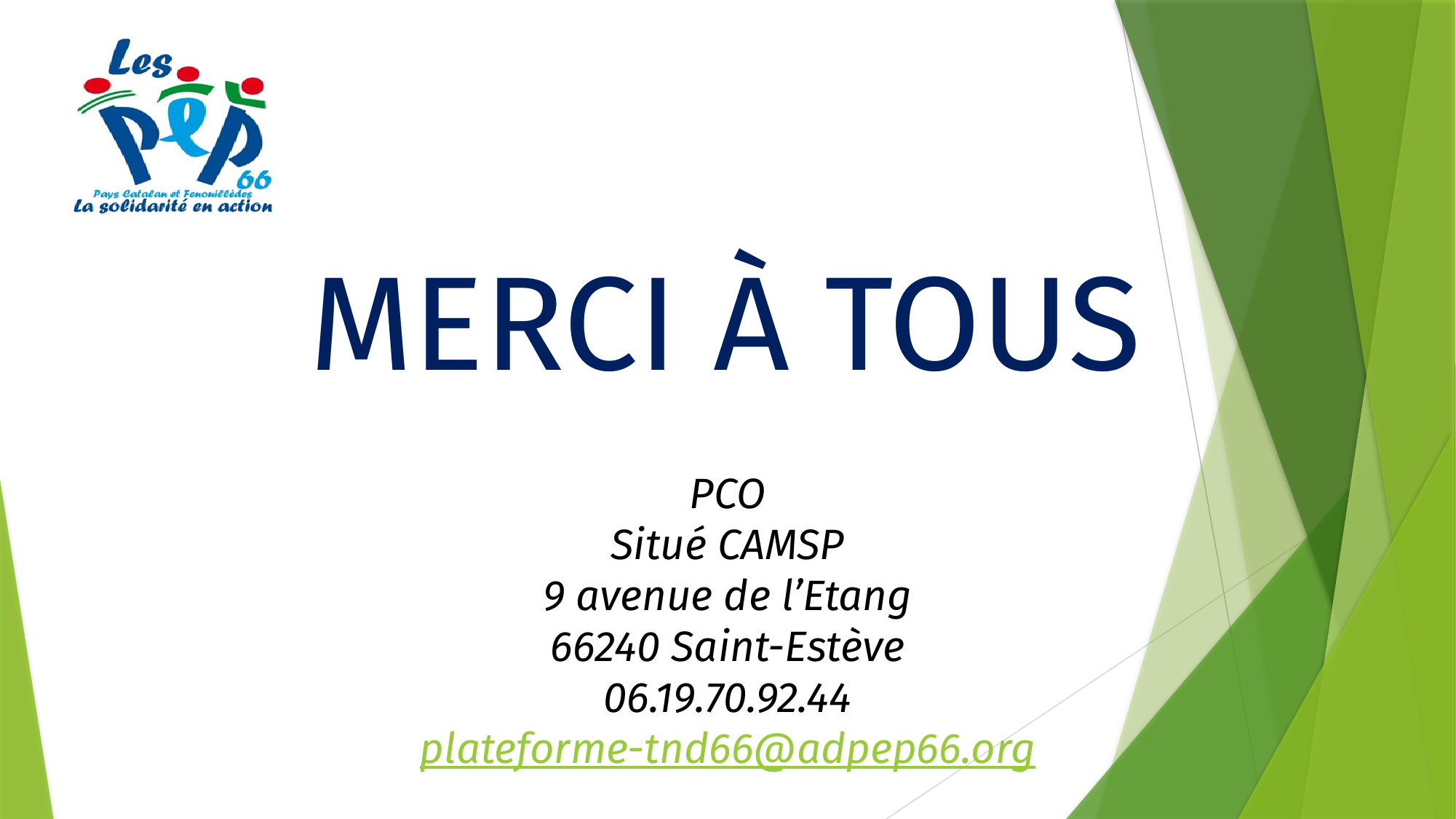

MERCI À TOUS
PCO
Situé CAMSP
9 avenue de l’Etang
66240 Saint-Estève
06.19.70.92.44
plateforme-tnd66@adpep66.org